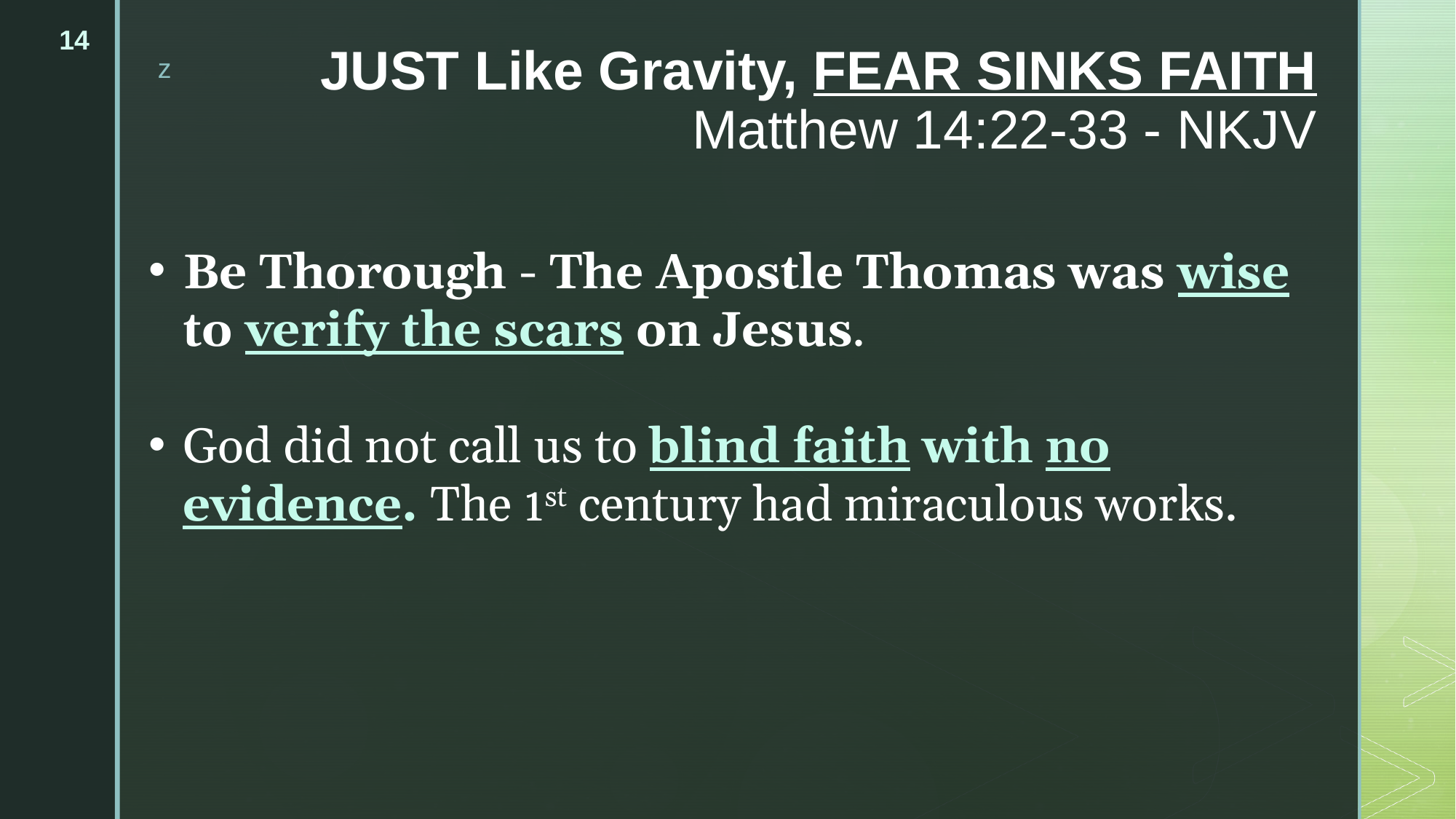

14
# JUST Like Gravity, FEAR SINKS FAITH Matthew 14:22-33 - NKJV
Be Thorough - The Apostle Thomas was wise to verify the scars on Jesus.

God did not call us to blind faith with no evidence. The 1st century had miraculous works.